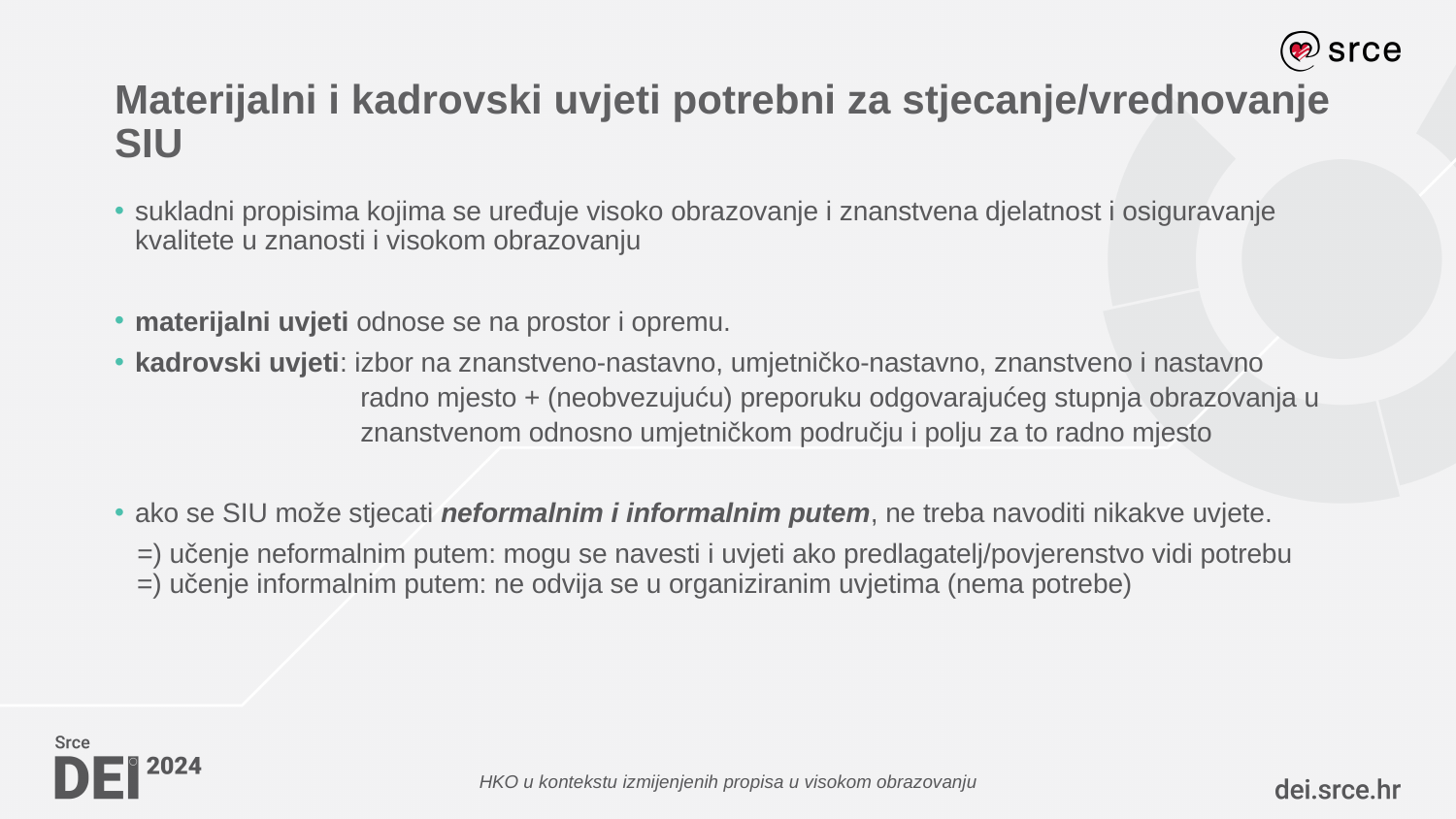

# Materijalni i kadrovski uvjeti potrebni za stjecanje/vrednovanje SIU
sukladni propisima kojima se uređuje visoko obrazovanje i znanstvena djelatnost i osiguravanje kvalitete u znanosti i visokom obrazovanju

materijalni uvjeti odnose se na prostor i opremu.
kadrovski uvjeti: izbor na znanstveno-nastavno, umjetničko-nastavno, znanstveno i nastavno
radno mjesto + (neobvezujuću) preporuku odgovarajućeg stupnja obrazovanja u
znanstvenom odnosno umjetničkom području i polju za to radno mjesto

ako se SIU može stjecati neformalnim i informalnim putem, ne treba navoditi nikakve uvjete.
   =) učenje neformalnim putem: mogu se navesti i uvjeti ako predlagatelj/povjerenstvo vidi potrebu
   =) učenje informalnim putem: ne odvija se u organiziranim uvjetima (nema potrebe)
HKO u kontekstu izmijenjenih propisa u visokom obrazovanju